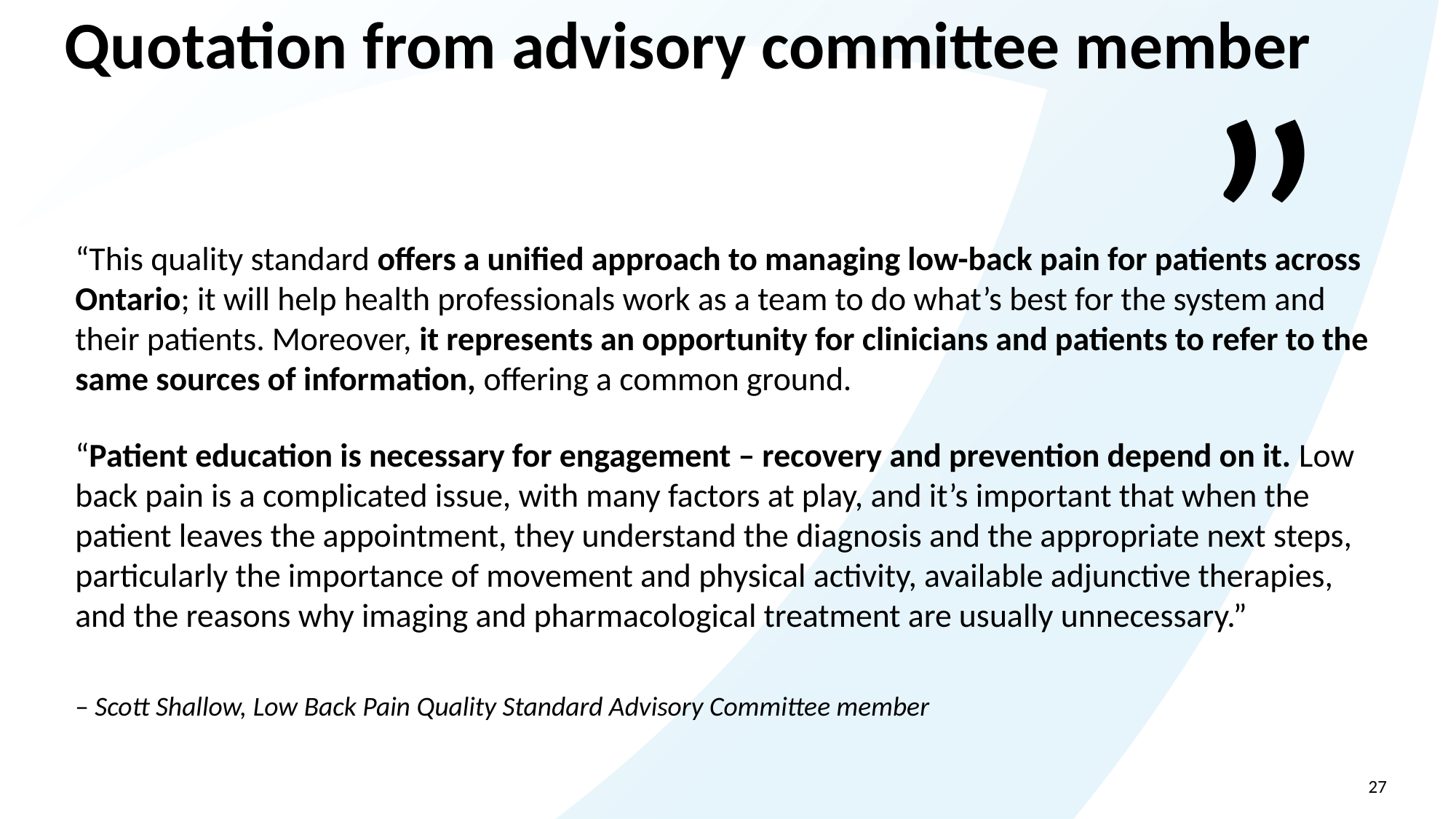

Quotation from advisory committee member
”
“This quality standard offers a unified approach to managing low-back pain for patients across Ontario; it will help health professionals work as a team to do what’s best for the system and their patients. Moreover, it represents an opportunity for clinicians and patients to refer to the same sources of information, offering a common ground.
“Patient education is necessary for engagement – recovery and prevention depend on it. Low back pain is a complicated issue, with many factors at play, and it’s important that when the patient leaves the appointment, they understand the diagnosis and the appropriate next steps, particularly the importance of movement and physical activity, available adjunctive therapies, and the reasons why imaging and pharmacological treatment are usually unnecessary.”
– Scott Shallow, Low Back Pain Quality Standard Advisory Committee member